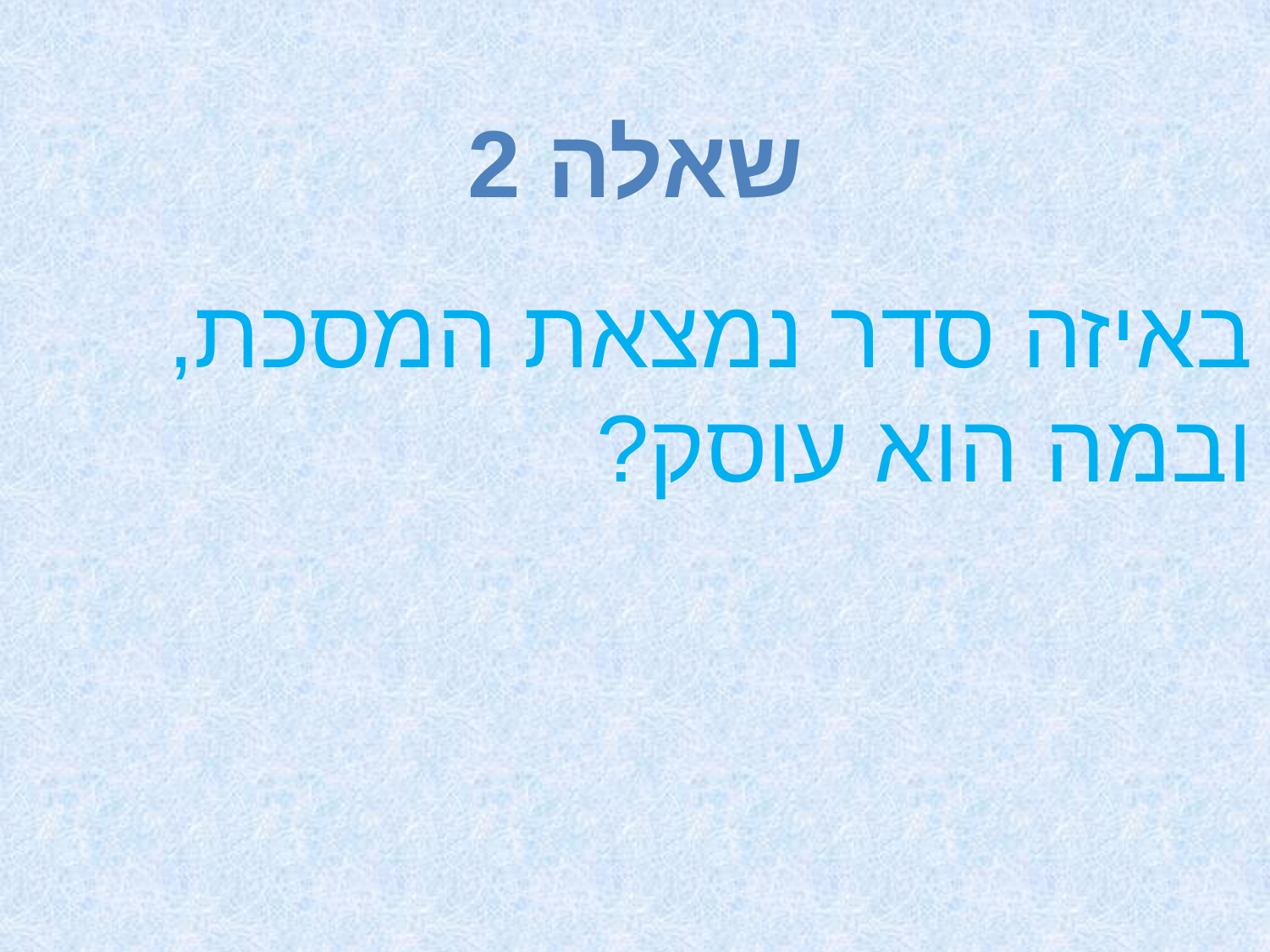

שאלה 2
באיזה סדר נמצאת המסכת, ובמה הוא עוסק?